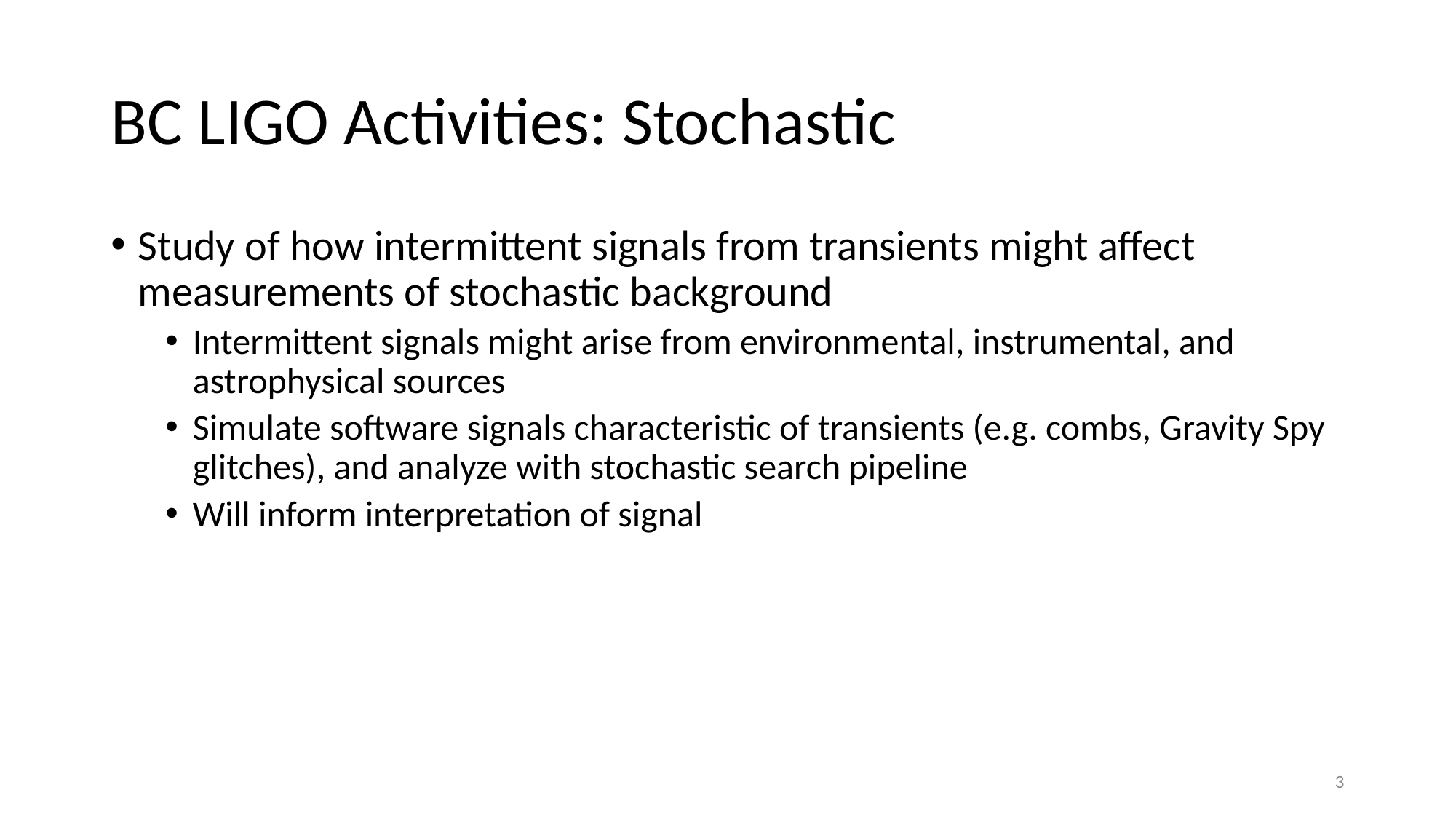

# BC LIGO Activities: Stochastic
Study of how intermittent signals from transients might affect measurements of stochastic background
Intermittent signals might arise from environmental, instrumental, and astrophysical sources
Simulate software signals characteristic of transients (e.g. combs, Gravity Spy glitches), and analyze with stochastic search pipeline
Will inform interpretation of signal
3